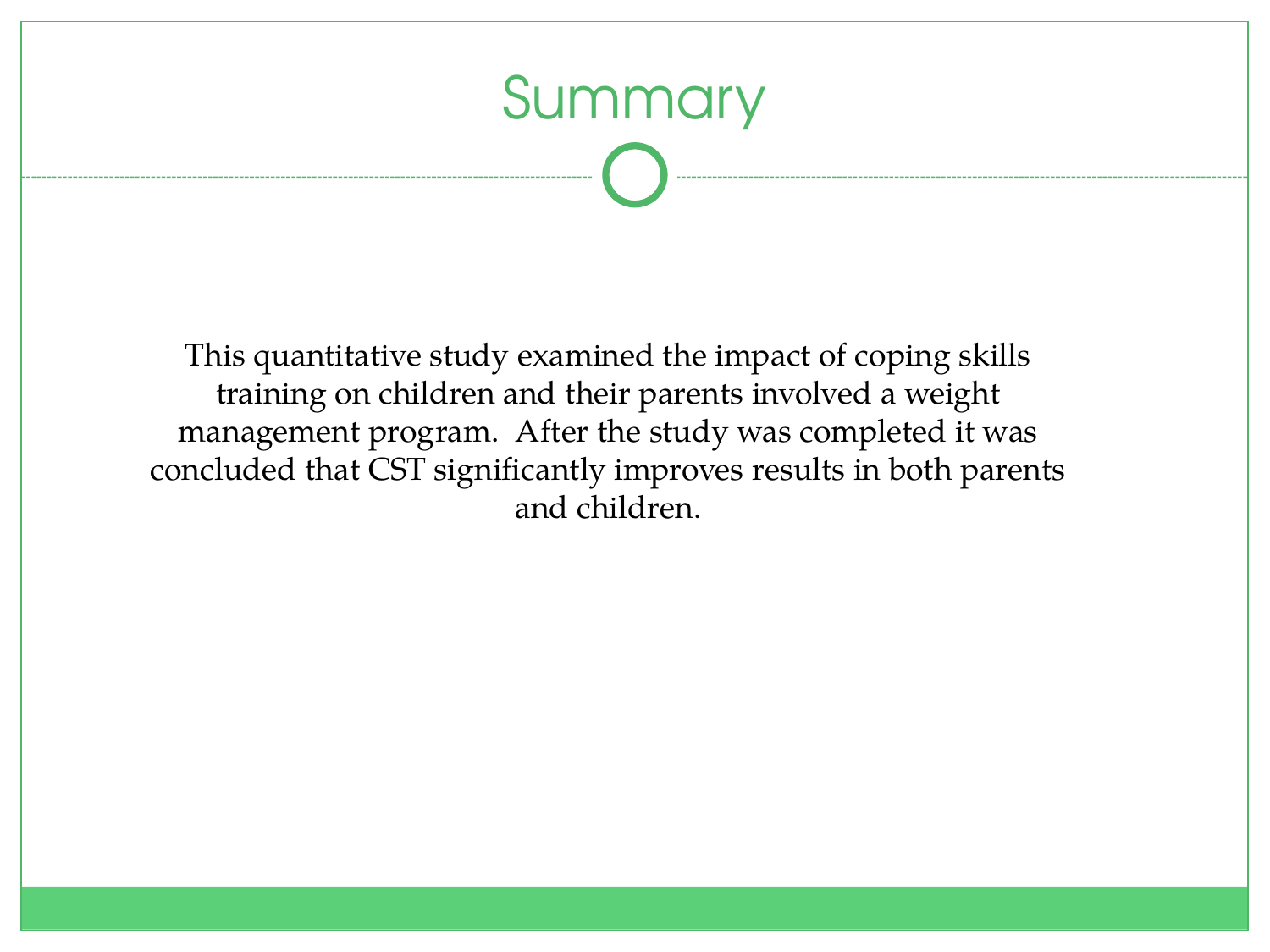

# Summary
This quantitative study examined the impact of coping skills training on children and their parents involved a weight management program.  After the study was completed it was concluded that CST significantly improves results in both parents and children.